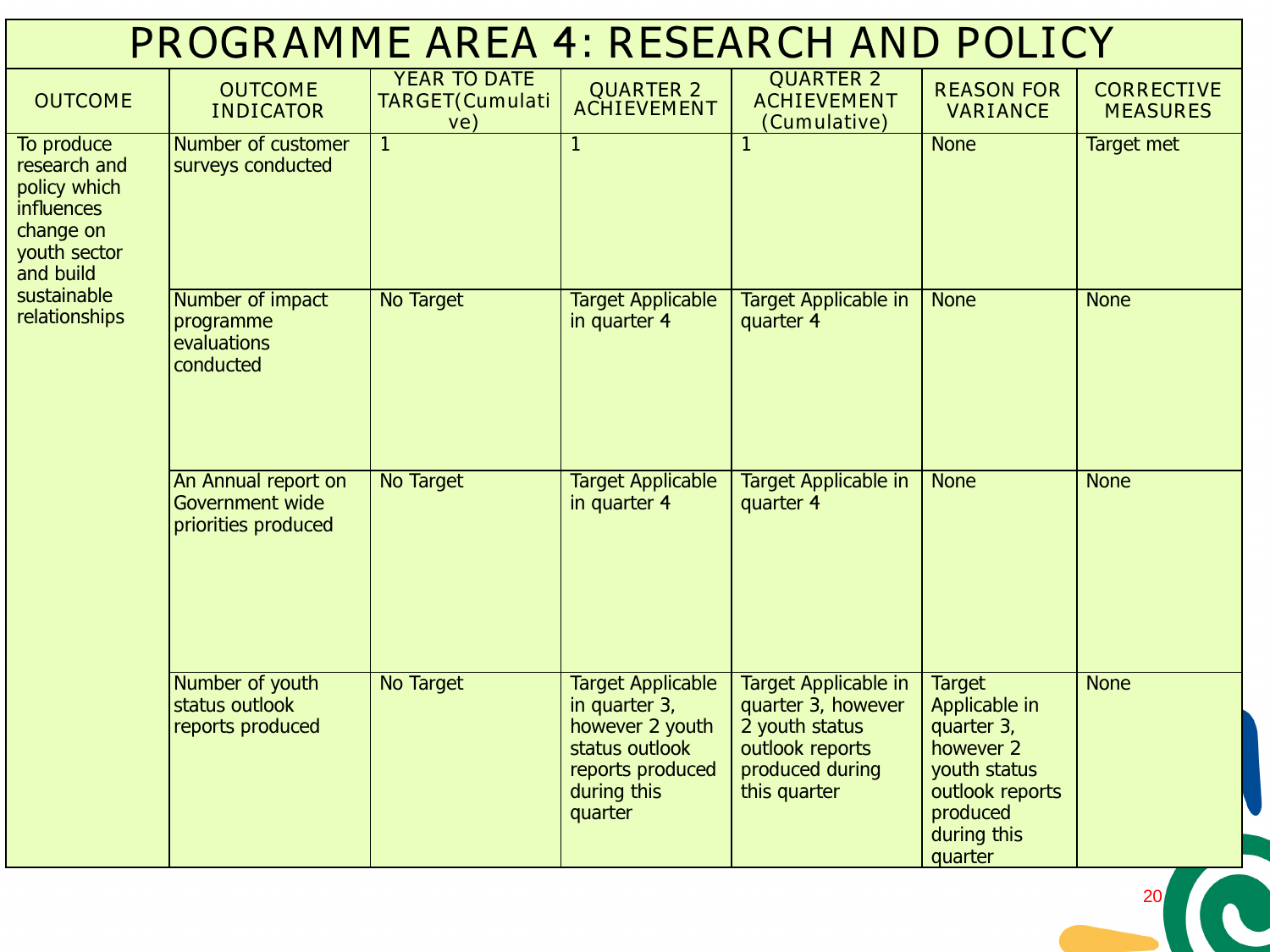

| PROGRAMME AREA 4: RESEARCH AND POLICY |  |  |  |  |  |  |
| --- | --- | --- | --- | --- | --- | --- |
| OUTCOME | OUTCOME INDICATOR | YEAR TO DATE TARGET(Cumulative) | QUARTER 2 ACHIEVEMENT | QUARTER 2 ACHIEVEMENT (Cumulative) | REASON FOR VARIANCE | CORRECTIVE MEASURES |
| To produce research and policy which influences change on youth sector and build sustainable relationships | Number of customer surveys conducted | 1 | 1 | 1 | None | Target met |
|  | Number of impact programme evaluations conducted | No Target | Target Applicable in quarter 4 | Target Applicable in quarter 4 | None | None |
|  | An Annual report on Government wide priorities produced | No Target | Target Applicable in quarter 4 | Target Applicable in quarter 4 | None | None |
|  | Number of youth status outlook reports produced | No Target | Target Applicable in quarter 3, however 2 youth status outlook reports produced during this quarter | Target Applicable in quarter 3, however 2 youth status outlook reports produced during this quarter | Target Applicable in quarter 3, however 2 youth status outlook reports produced during this quarter | None |
20